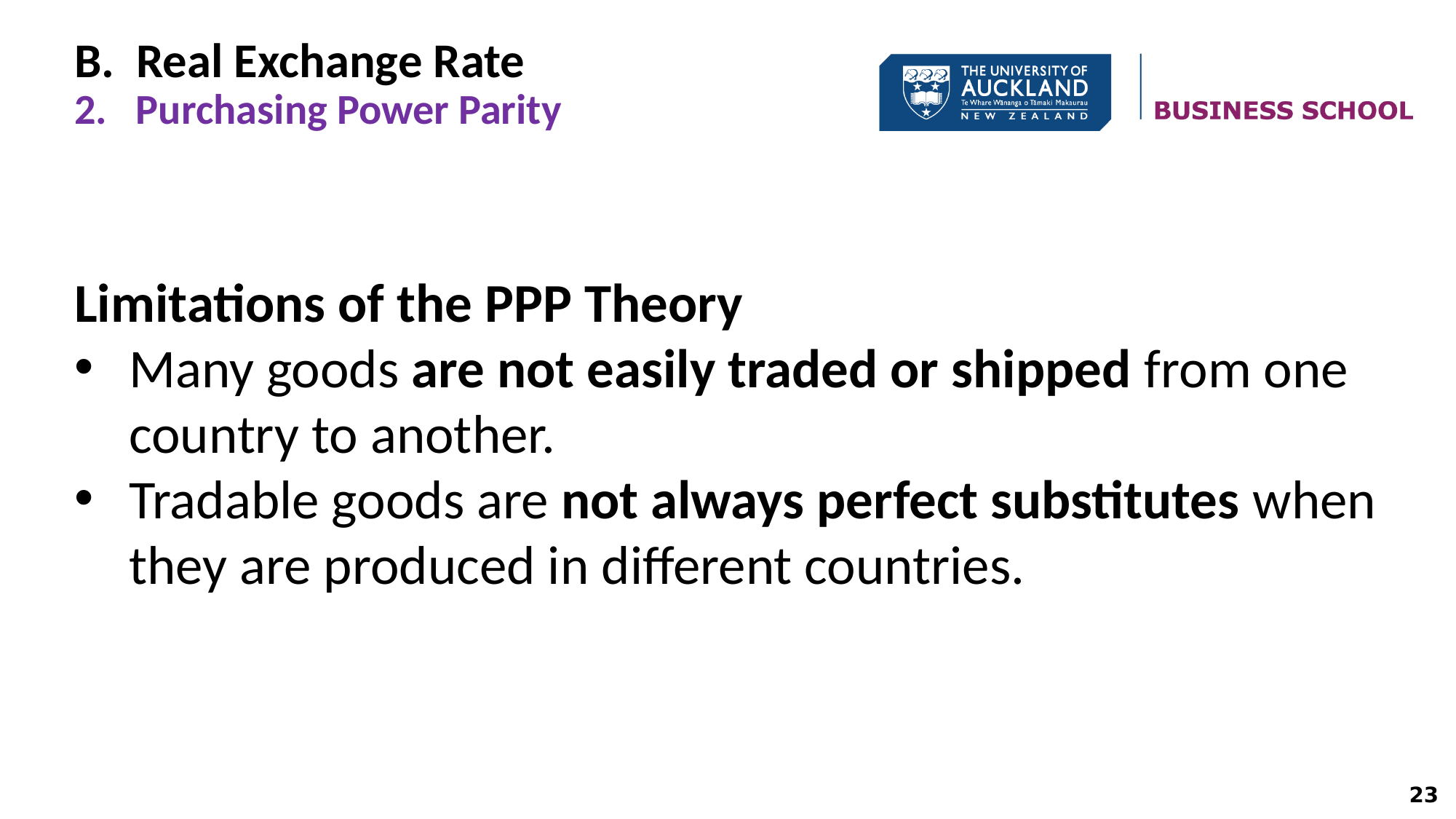

B.  Real Exchange Rate
2.   Purchasing Power Parity
Limitations of the PPP Theory
Many goods are not easily traded or shipped from one country to another.
Tradable goods are not always perfect substitutes when they are produced in different countries.
23